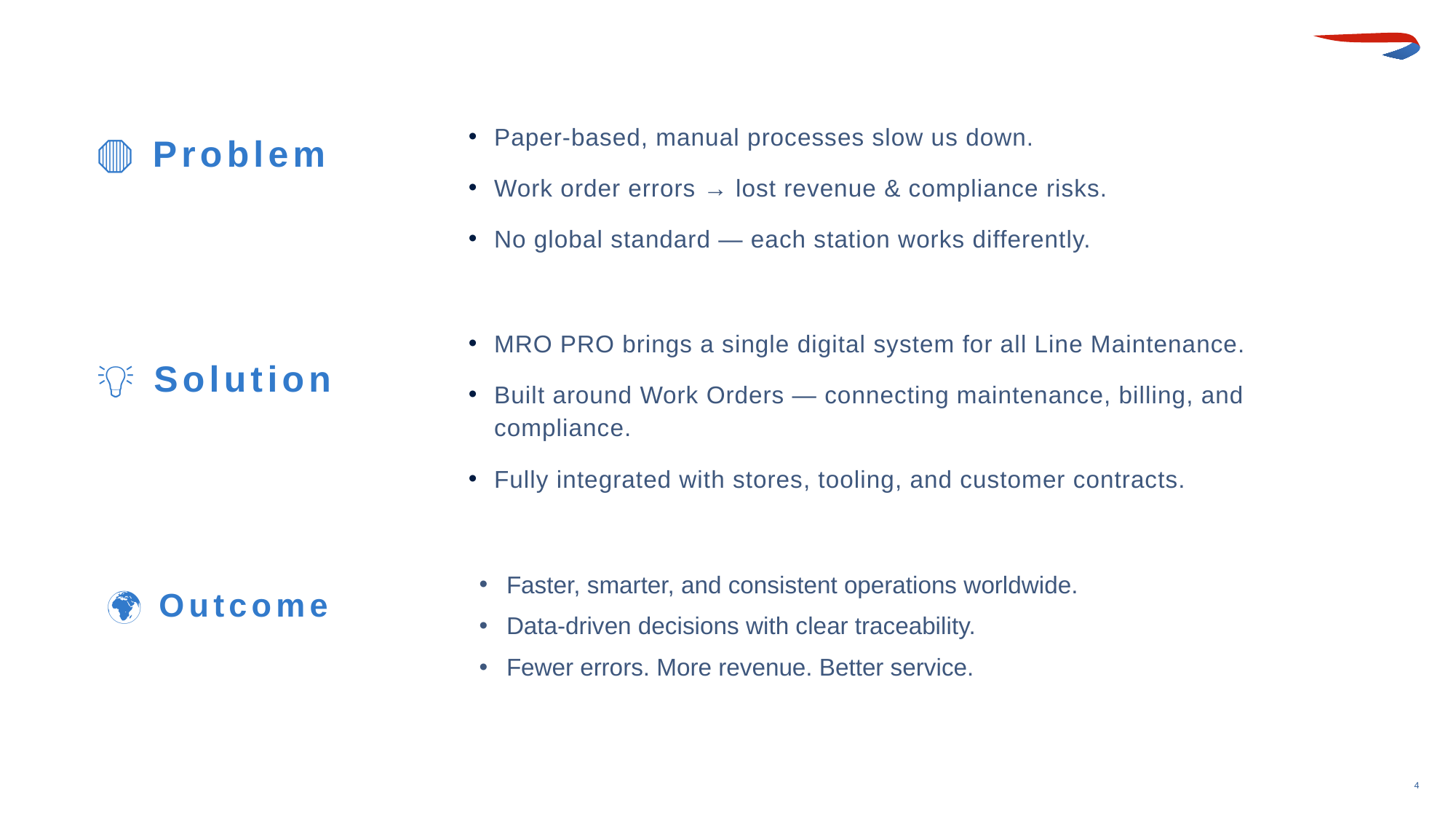

🛑 Problem
Paper-based, manual processes slow us down.
Work order errors → lost revenue & compliance risks.
No global standard — each station works differently.
MRO PRO brings a single digital system for all Line Maintenance.
Built around Work Orders — connecting maintenance, billing, and compliance.
Fully integrated with stores, tooling, and customer contracts.
💡 Solution
🌍 Outcome
Faster, smarter, and consistent operations worldwide.
Data-driven decisions with clear traceability.
Fewer errors. More revenue. Better service.
4